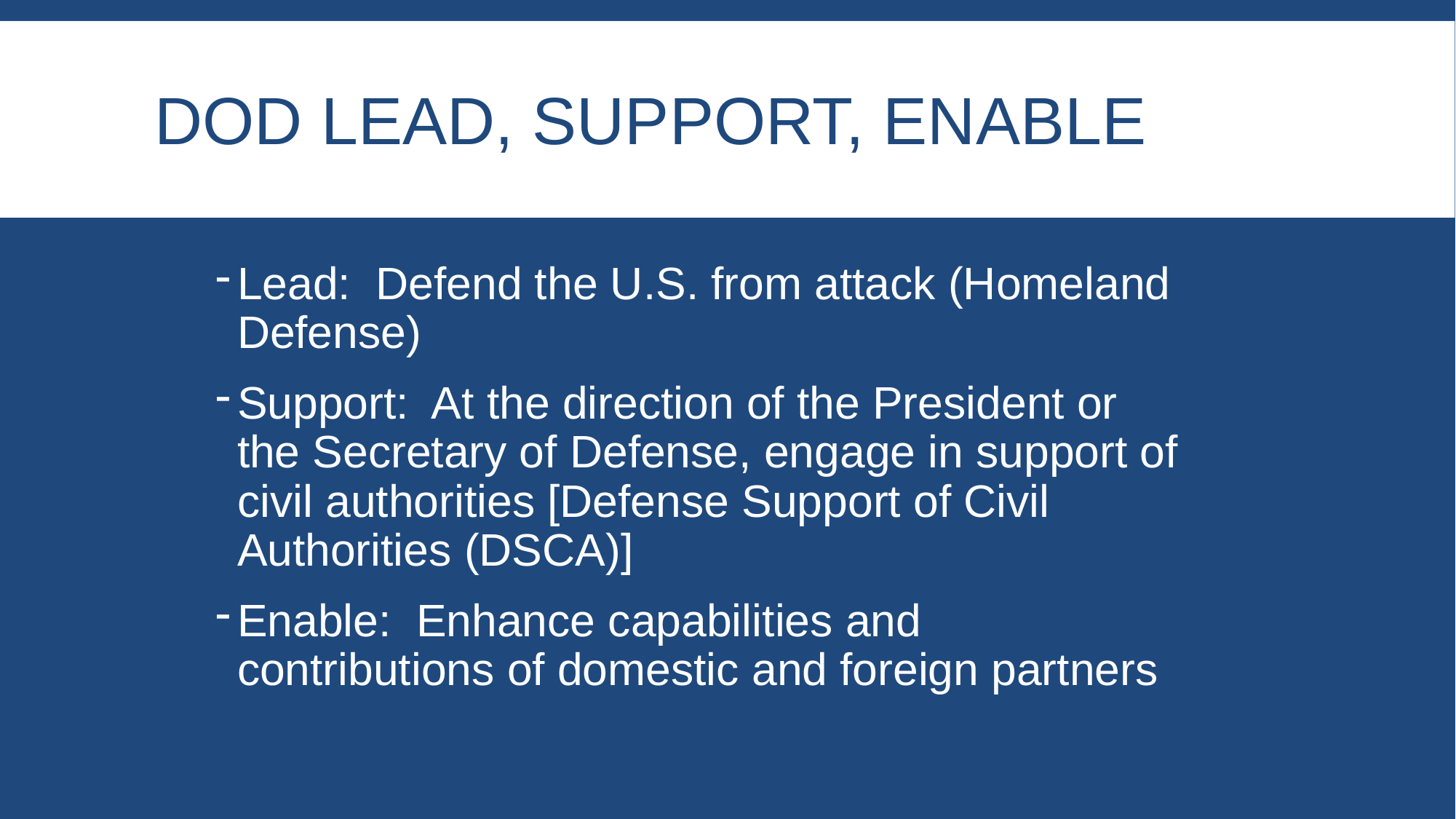

# DoD Lead, Support, Enable
Lead:  Defend the U.S. from attack (Homeland Defense)
Support:  At the direction of the President or the Secretary of Defense, engage in support of civil authorities [Defense Support of Civil Authorities (DSCA)]
Enable:  Enhance capabilities and contributions of domestic and foreign partners